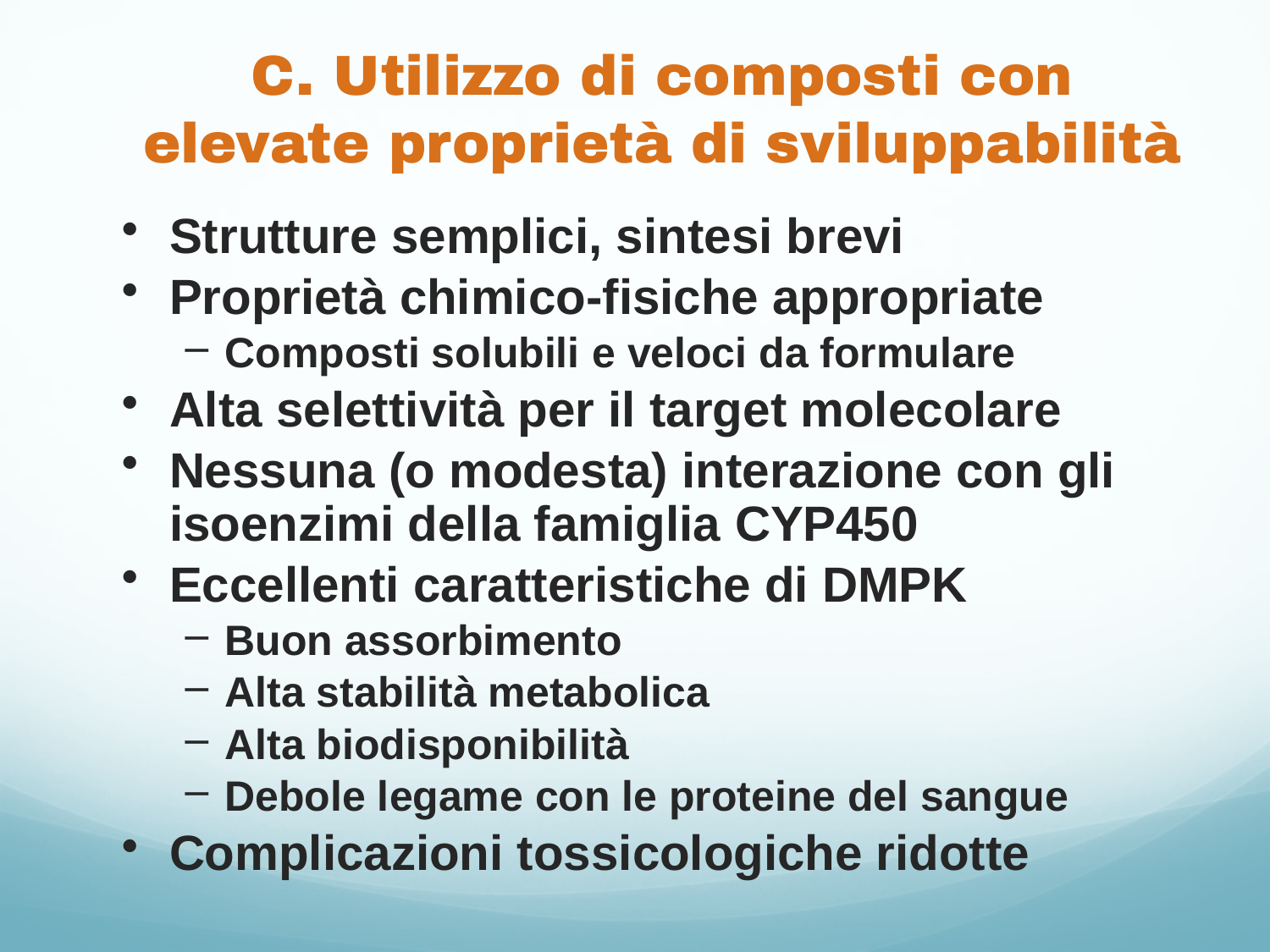

C. Utilizzo di composti con elevate proprietà di sviluppabilità
Strutture semplici, sintesi brevi
Proprietà chimico-fisiche appropriate
Composti solubili e veloci da formulare
Alta selettività per il target molecolare
Nessuna (o modesta) interazione con gli isoenzimi della famiglia CYP450
Eccellenti caratteristiche di DMPK
Buon assorbimento
Alta stabilità metabolica
Alta biodisponibilità
Debole legame con le proteine del sangue
Complicazioni tossicologiche ridotte